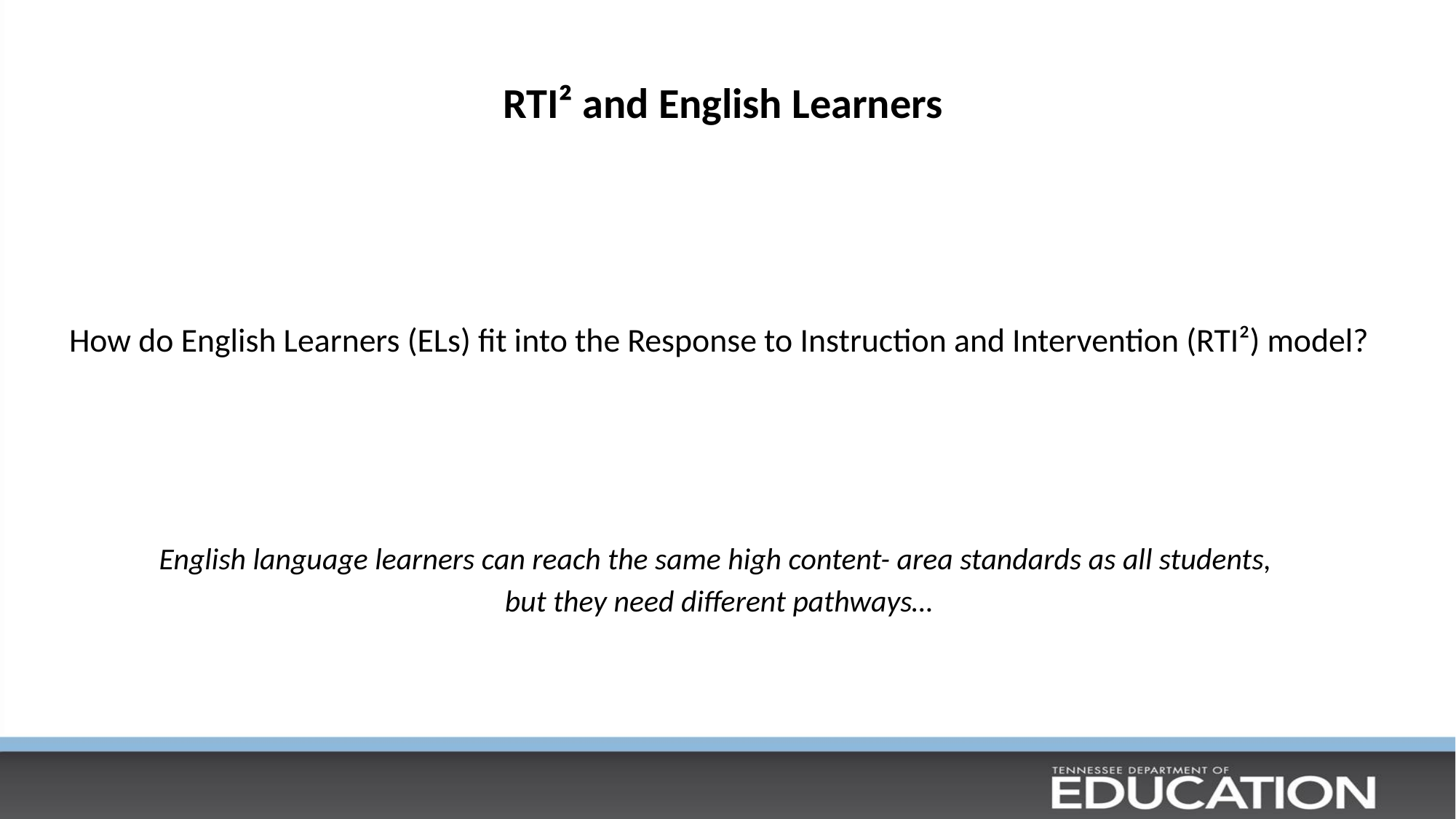

# RTI² and English Learners

How do English Learners (ELs) fit into the Response to Instruction and Intervention (RTI²) model?

English language learners can reach the same high content- area standards as all students,
but they need different pathways…